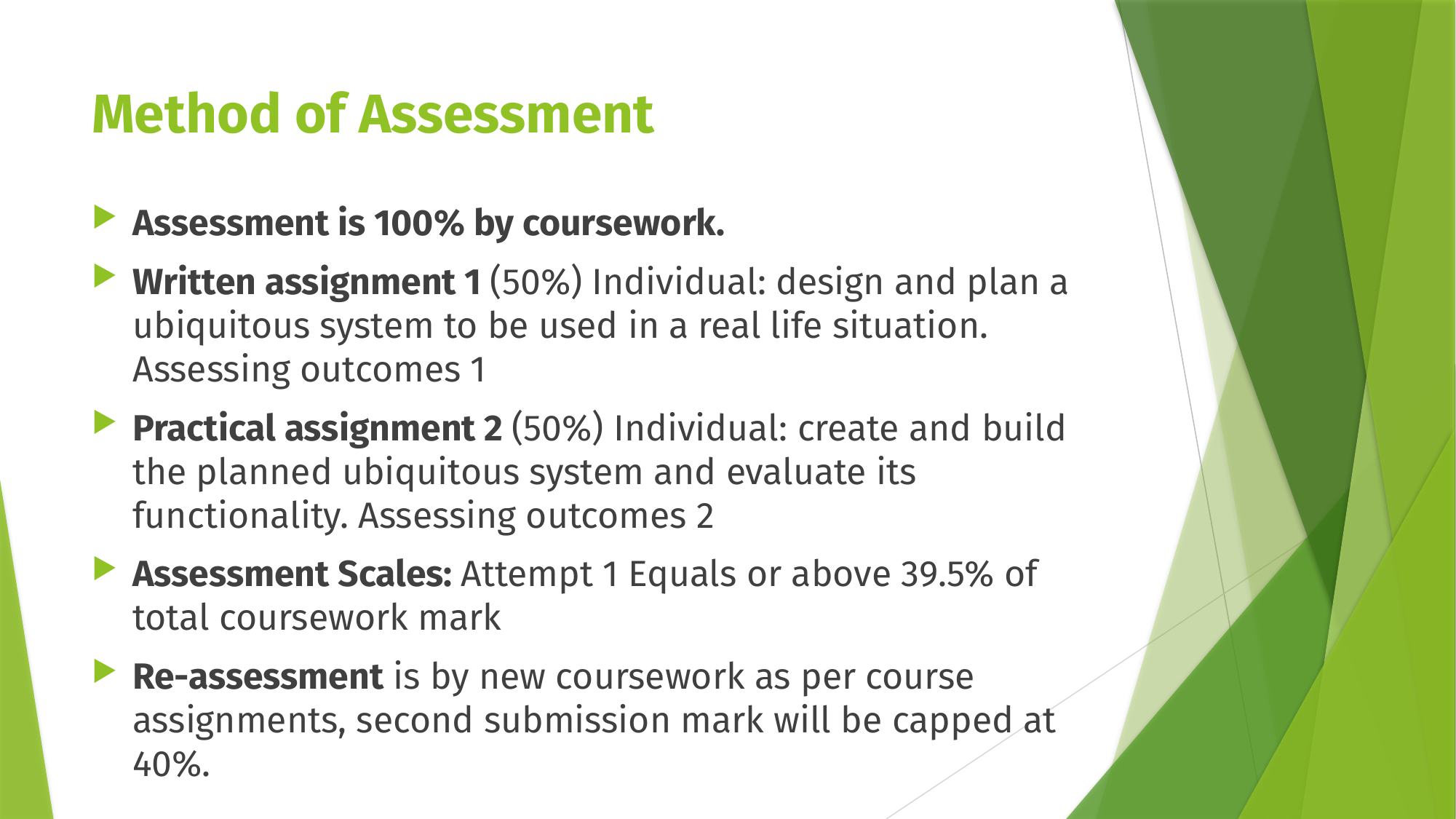

# Method of Assessment
Assessment is 100% by coursework.
Written assignment 1 (50%) Individual: design and plan a ubiquitous system to be used in a real life situation. Assessing outcomes 1
Practical assignment 2 (50%) Individual: create and build the planned ubiquitous system and evaluate its functionality. Assessing outcomes 2
Assessment Scales: Attempt 1 Equals or above 39.5% of total coursework mark
Re-assessment is by new coursework as per course assignments, second submission mark will be capped at 40%.